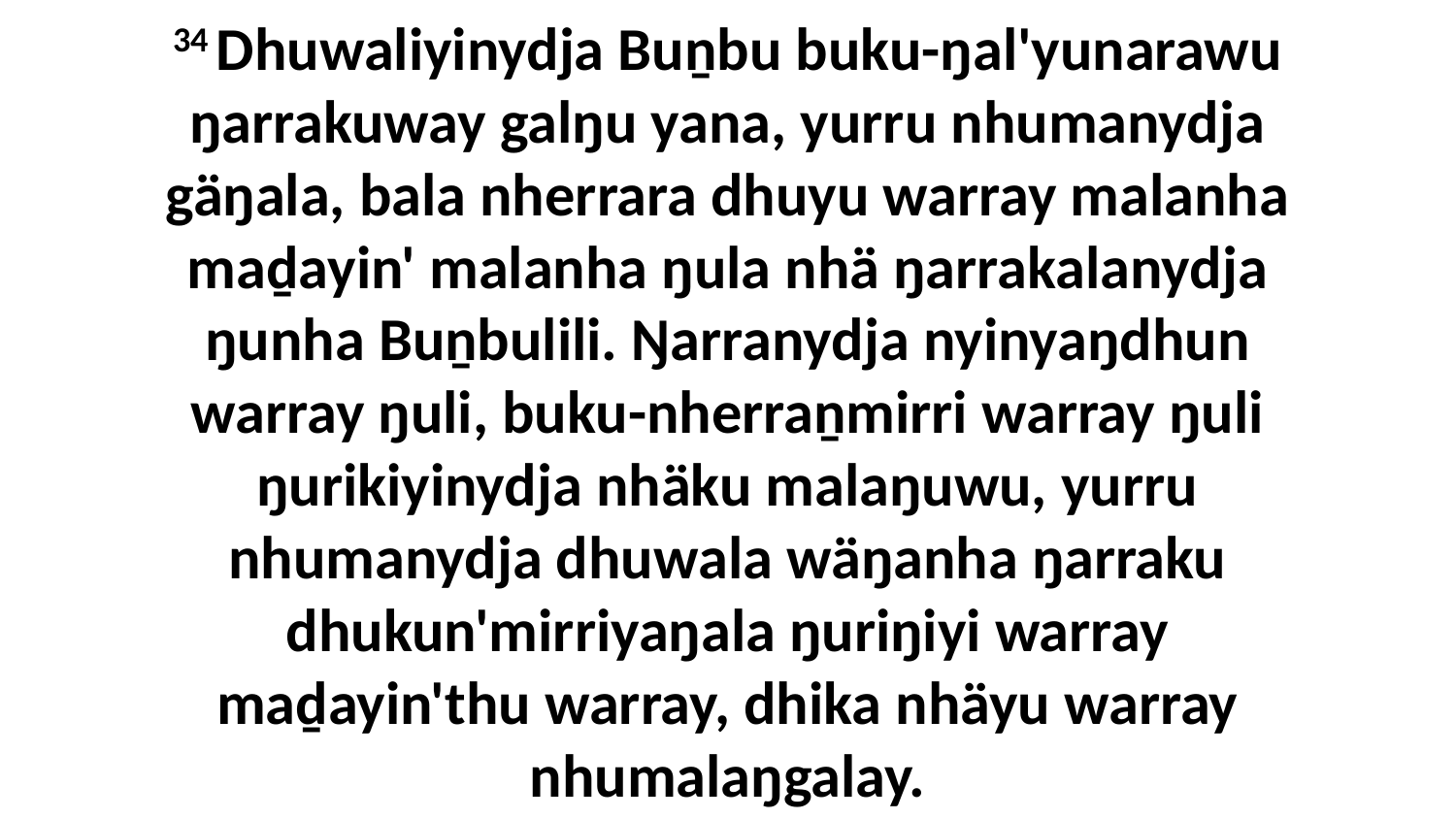

34 Dhuwaliyinydja Buṉbu buku-ŋal'yunarawu ŋarrakuway galŋu yana, yurru nhumanydja gäŋala, bala nherrara dhuyu warray malanha maḏayin' malanha ŋula nhä ŋarrakalanydja ŋunha Buṉbulili. Ŋarranydja nyinyaŋdhun warray ŋuli, buku-nherraṉmirri warray ŋuli ŋurikiyinydja nhäku malaŋuwu, yurru nhumanydja dhuwala wäŋanha ŋarraku dhukun'mirriyaŋala ŋuriŋiyi warray maḏayin'thu warray, dhika nhäyu warray nhumalaŋgalay.